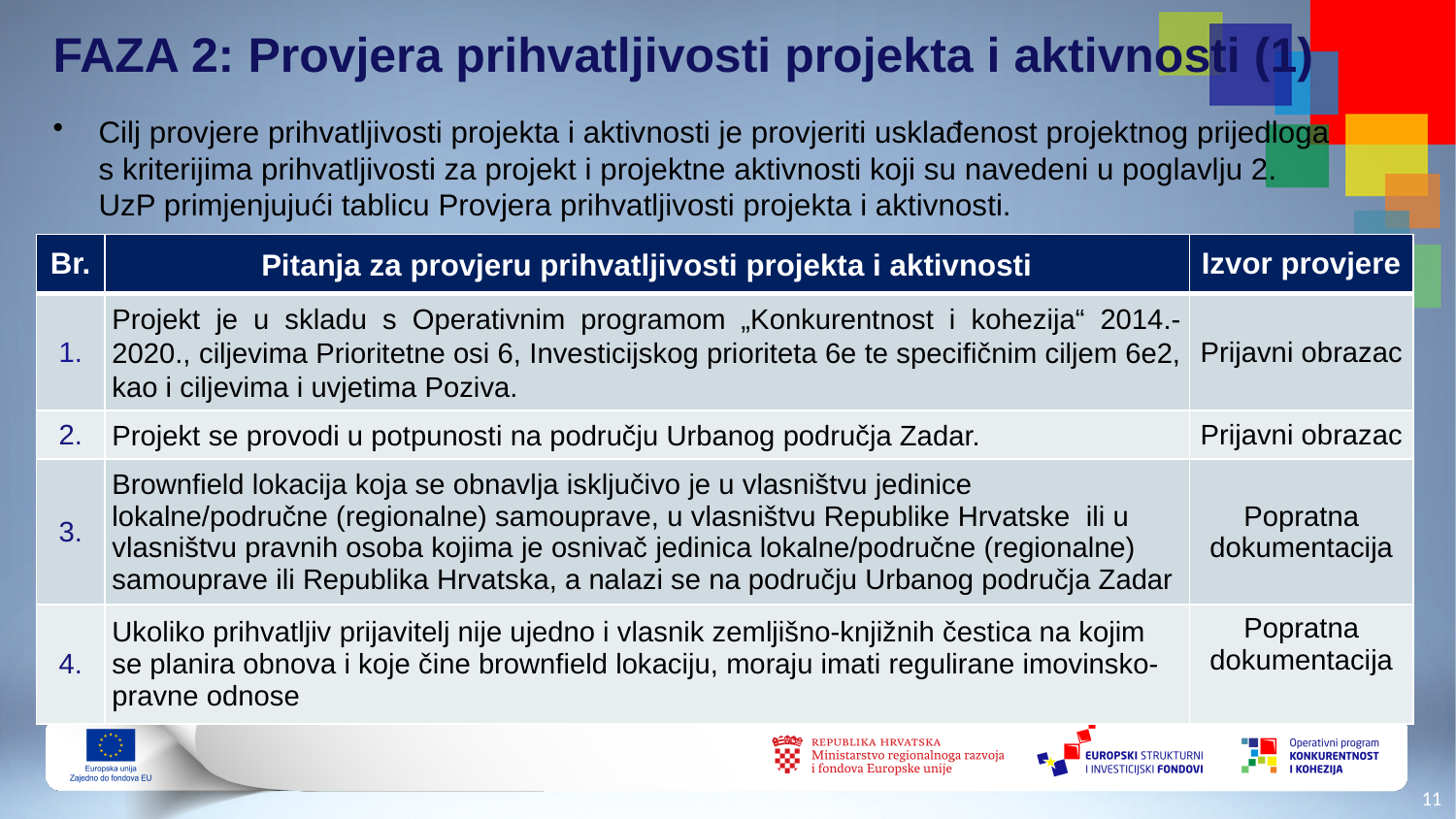

# FAZA 2: Provjera prihvatljivosti projekta i aktivnosti (1)
Cilj provjere prihvatljivosti projekta i aktivnosti je provjeriti usklađenost projektnog prijedloga s kriterijima prihvatljivosti za projekt i projektne aktivnosti koji su navedeni u poglavlju 2. UzP primjenjujući tablicu Provjera prihvatljivosti projekta i aktivnosti.
| Br. | Pitanja za provjeru prihvatljivosti projekta i aktivnosti | Izvor provjere |
| --- | --- | --- |
| 1. | Projekt je u skladu s Operativnim programom „Konkurentnost i kohezija“ 2014.-2020., ciljevima Prioritetne osi 6, Investicijskog prioriteta 6e te specifičnim ciljem 6e2, kao i ciljevima i uvjetima Poziva. | Prijavni obrazac |
| 2. | Projekt se provodi u potpunosti na području Urbanog područja Zadar. | Prijavni obrazac |
| 3. | Brownfield lokacija koja se obnavlja isključivo je u vlasništvu jedinice lokalne/područne (regionalne) samouprave, u vlasništvu Republike Hrvatske ili u vlasništvu pravnih osoba kojima je osnivač jedinica lokalne/područne (regionalne) samouprave ili Republika Hrvatska, a nalazi se na području Urbanog područja Zadar | Popratna dokumentacija |
| 4. | Ukoliko prihvatljiv prijavitelj nije ujedno i vlasnik zemljišno-knjižnih čestica na kojim se planira obnova i koje čine brownfield lokaciju, moraju imati regulirane imovinsko-pravne odnose | Popratna dokumentacija |
11